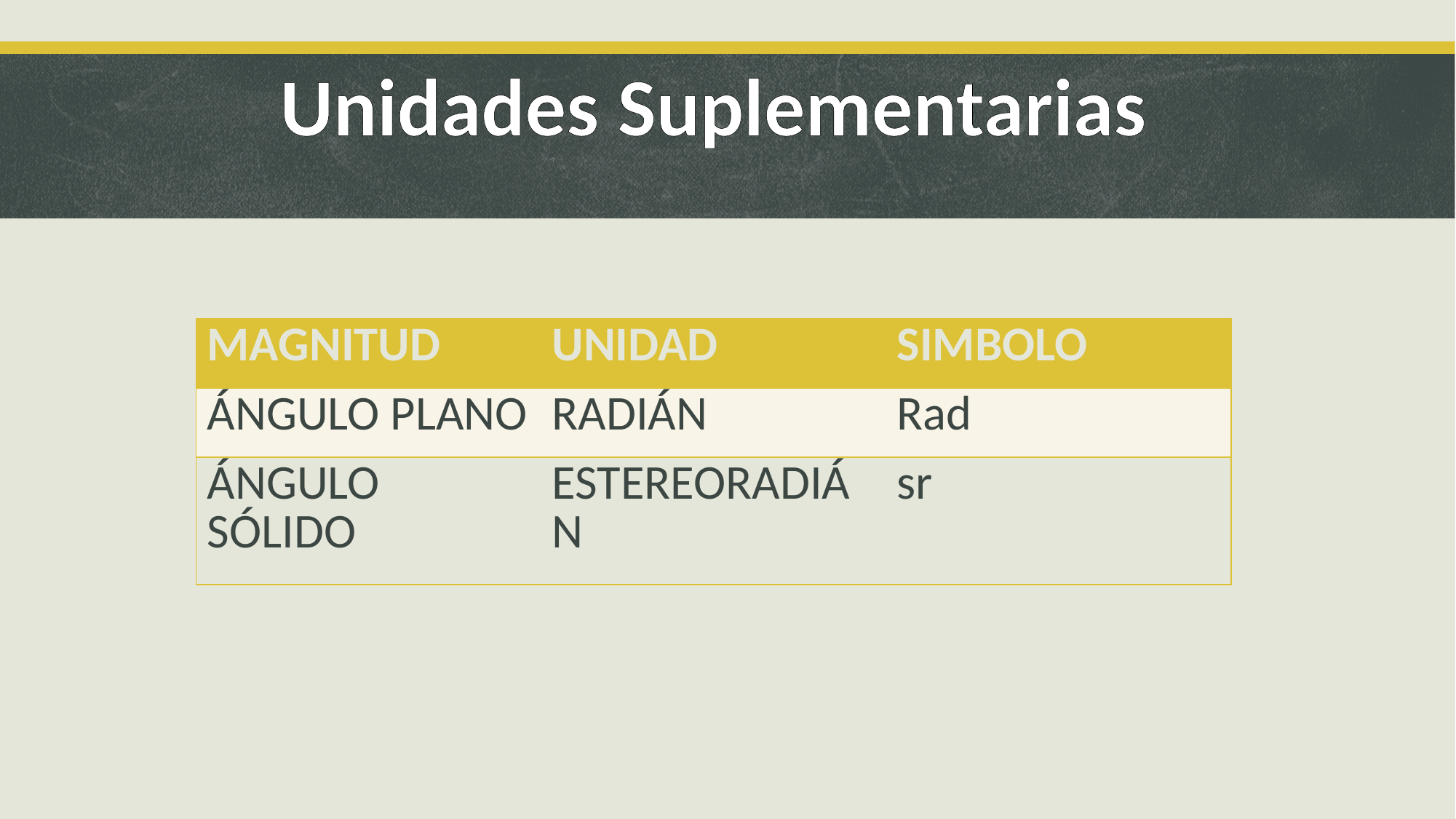

Unidades Suplementarias
| MAGNITUD | UNIDAD | SIMBOLO |
| --- | --- | --- |
| ÁNGULO PLANO | RADIÁN | Rad |
| ÁNGULO SÓLIDO | ESTEREORADIÁN | sr |